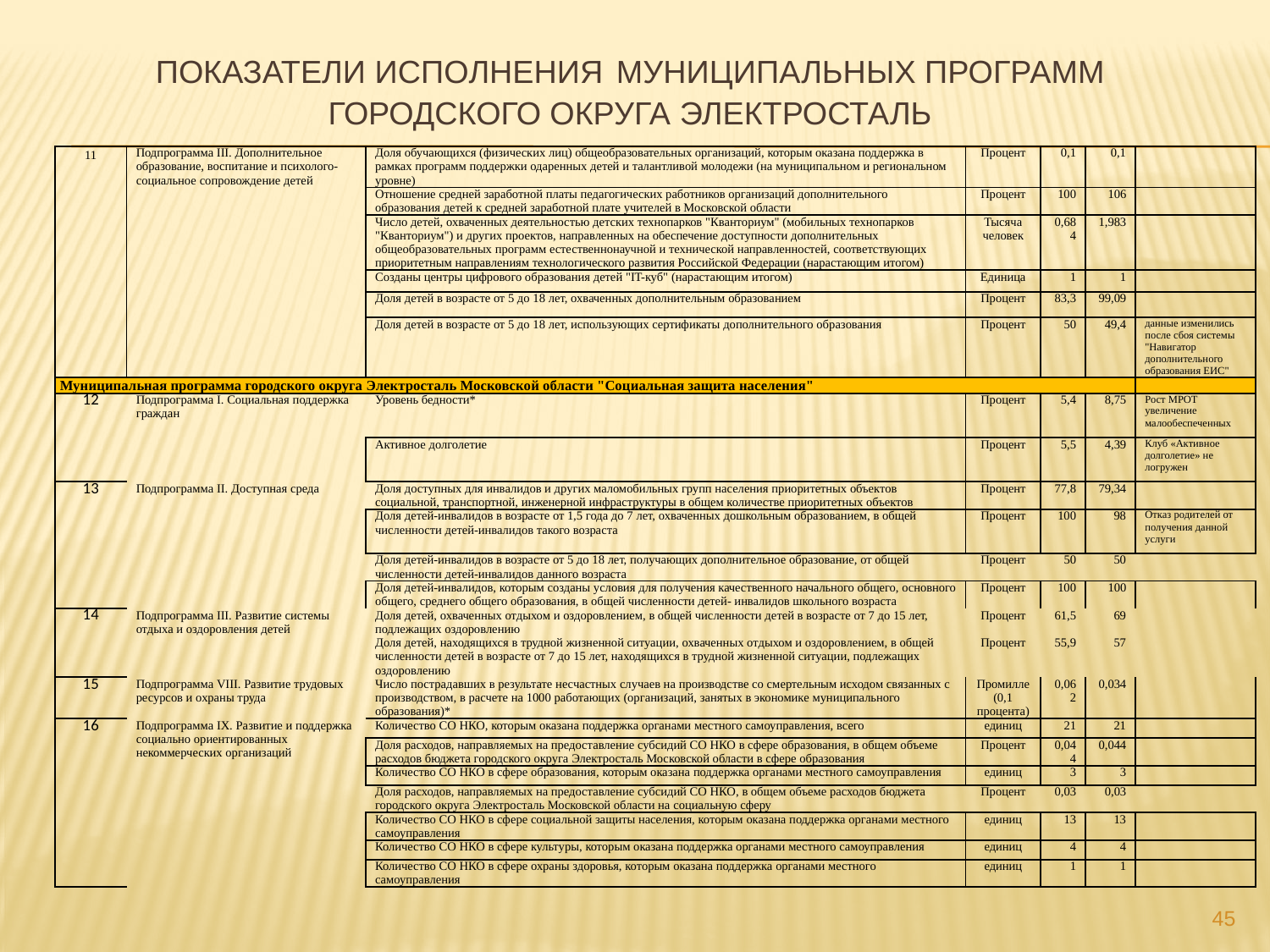

# ПОКАЗАТЕЛИ ИСПОЛНЕНИЯ МУНИЦИПАЛЬНЫХ ПРОГРАММ ГОРОДСКОГО ОКРУГА ЭЛЕКТРОСТАЛЬ
| 11 | Подпрограмма III. Дополнительное образование, воспитание и психолого-социальное сопровождение детей | Доля обучающихся (физических лиц) общеобразовательных организаций, которым оказана поддержка в рамках программ поддержки одаренных детей и талантливой молодежи (на муниципальном и региональном уровне) | Процент | 0,1 | 0,1 |  |
| --- | --- | --- | --- | --- | --- | --- |
|  |  | Отношение средней заработной платы педагогических работников организаций дополнительного образования детей к средней заработной плате учителей в Московской области | Процент | 100 | 106 |  |
|  |  | Число детей, охваченных деятельностью детских технопарков "Кванториум" (мобильных технопарков "Кванториум") и других проектов, направленных на обеспечение доступности дополнительных общеобразовательных программ естественнонаучной и технической направленностей, соответствующих приоритетным направлениям технологического развития Российской Федерации (нарастающим итогом) | Тысяча человек | 0,684 | 1,983 |  |
|  |  | Созданы центры цифрового образования детей "IT-куб" (нарастающим итогом) | Единица | 1 | 1 |  |
|  |  | Доля детей в возрасте от 5 до 18 лет, охваченных дополнительным образованием | Процент | 83,3 | 99,09 |  |
|  |  | Доля детей в возрасте от 5 до 18 лет, использующих сертификаты дополнительного образования | Процент | 50 | 49,4 | данные изменились после сбоя системы "Навигатор дополнительного образования ЕИС" |
| Муниципальная программа городского округа Электросталь Московской области "Социальная защита населения" |  |  |  |  |  |  |
| 12 | Подпрограмма I. Социальная поддержка граждан | Уровень бедности\* | Процент | 5,4 | 8,75 | Рост МРОТ увеличение малообеспеченных |
|  |  | Активное долголетие | Процент | 5,5 | 4,39 | Клуб «Активное долголетие» не логружен |
| 13 | Подпрограмма II. Доступная среда | Доля доступных для инвалидов и других маломобильных групп населения приоритетных объектов социальной, транспортной, инженерной инфраструктуры в общем количестве приоритетных объектов | Процент | 77,8 | 79,34 |  |
|  |  | Доля детей-инвалидов в возрасте от 1,5 года до 7 лет, охваченных дошкольным образованием, в общей численности детей-инвалидов такого возраста | Процент | 100 | 98 | Отказ родителей от получения данной услуги |
|  |  | Доля детей-инвалидов в возрасте от 5 до 18 лет, получающих дополнительное образование, от общей численности детей-инвалидов данного возраста | Процент | 50 | 50 |  |
|  |  | Доля детей-инвалидов, которым созданы условия для получения качественного начального общего, основного общего, среднего общего образования, в общей численности детей- инвалидов школьного возраста | Процент | 100 | 100 |  |
| 14 | Подпрограмма III. Развитие системы отдыха и оздоровления детей | Доля детей, охваченных отдыхом и оздоровлением, в общей численности детей в возрасте от 7 до 15 лет, подлежащих оздоровлению | Процент | 61,5 | 69 |  |
|  |  | Доля детей, находящихся в трудной жизненной ситуации, охваченных отдыхом и оздоровлением, в общей численности детей в возрасте от 7 до 15 лет, находящихся в трудной жизненной ситуации, подлежащих оздоровлению | Процент | 55,9 | 57 |  |
| 15 | Подпрограмма VIII. Развитие трудовых ресурсов и охраны труда | Число пострадавших в результате несчастных случаев на производстве со смертельным исходом связанных с производством, в расчете на 1000 работающих (организаций, занятых в экономике муниципального образования)\* | Промилле (0,1 процента) | 0,062 | 0,034 |  |
| 16 | Подпрограмма IX. Развитие и поддержка социально ориентированных некоммерческих организаций | Количество СО НКО, которым оказана поддержка органами местного самоуправления, всего | единиц | 21 | 21 |  |
|  |  | Доля расходов, направляемых на предоставление субсидий СО НКО в сфере образования, в общем объеме расходов бюджета городского округа Электросталь Московской области в сфере образования | Процент | 0,044 | 0,044 |  |
|  |  | Количество СО НКО в сфере образования, которым оказана поддержка органами местного самоуправления | единиц | 3 | 3 |  |
|  |  | Доля расходов, направляемых на предоставление субсидий СО НКО, в общем объеме расходов бюджета городского округа Электросталь Московской области на социальную сферу | Процент | 0,03 | 0,03 |  |
|  |  | Количество СО НКО в сфере социальной защиты населения, которым оказана поддержка органами местного самоуправления | единиц | 13 | 13 |  |
|  |  | Количество СО НКО в сфере культуры, которым оказана поддержка органами местного самоуправления | единиц | 4 | 4 |  |
|  |  | Количество СО НКО в сфере охраны здоровья, которым оказана поддержка органами местного самоуправления | единиц | 1 | 1 |  |

45